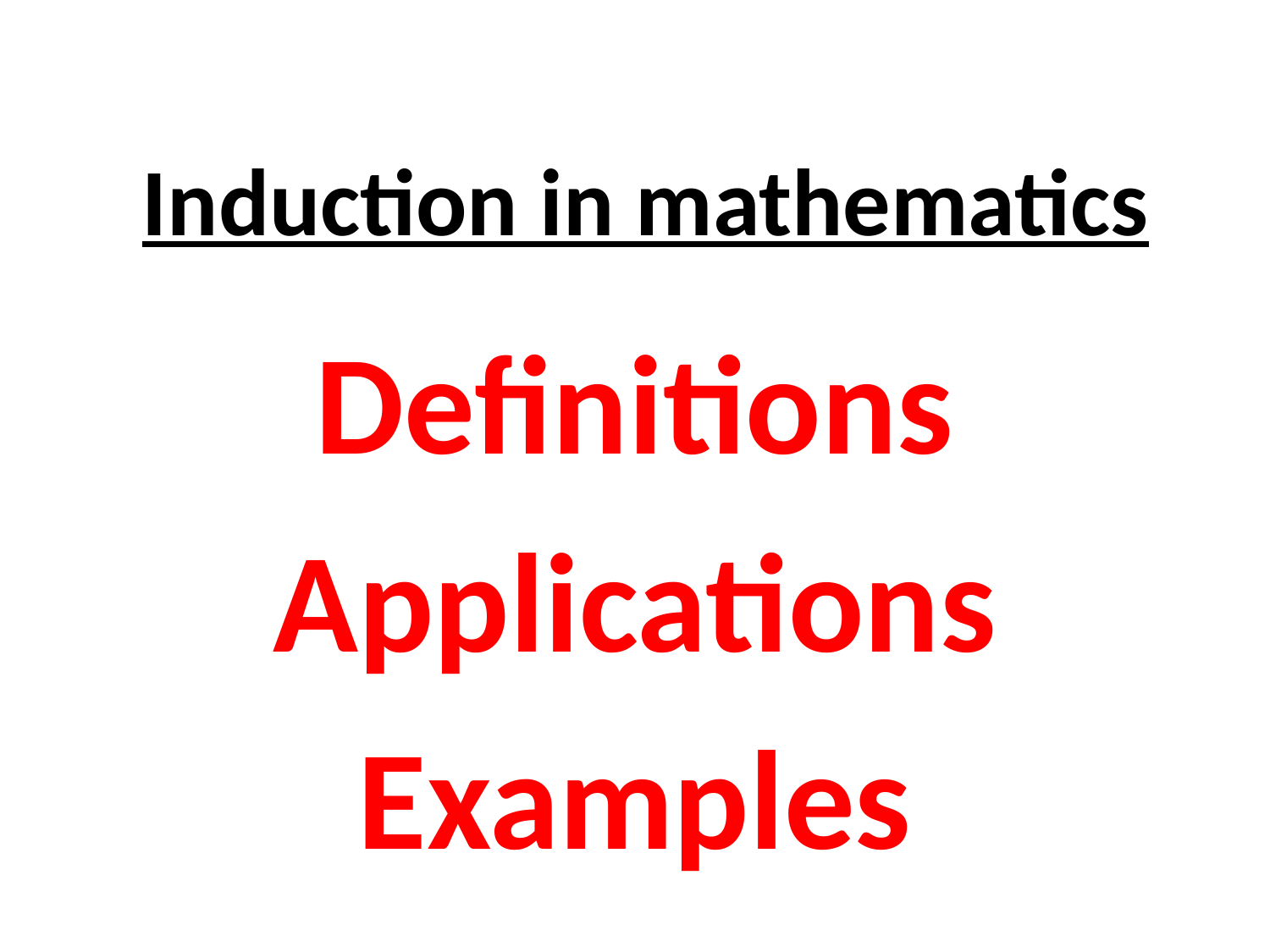

# Induction in mathematics
Definitions
Applications
Examples